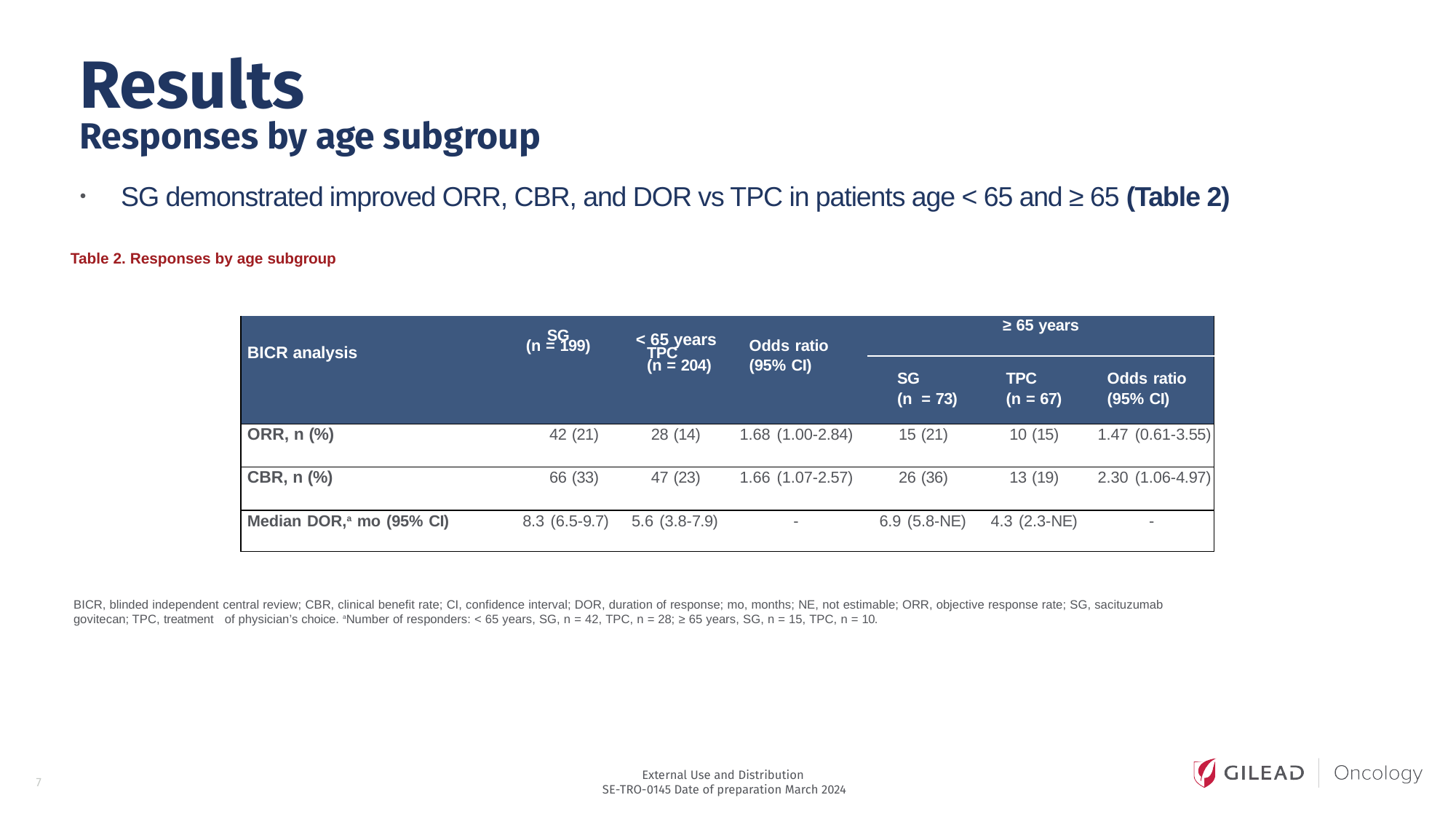

# Results Responses by age subgroup
SG demonstrated improved ORR, CBR, and DOR vs TPC in patients age < 65 and ≥ 65 (Table 2)

Table 2. Responses by age subgroup
| BICR analysis | SG (n = 199) | < 65 years TPC (n = 204) | Odds ratio (95% CI) | ≥ 65 years |  |  |
| --- | --- | --- | --- | --- | --- | --- |
|  |  |  |  | SG (n = 73) | TPC (n = 67) | Odds ratio (95% CI) |
| ORR, n (%) | 42 (21) | 28 (14) | 1.68 (1.00-2.84) | 15 (21) | 10 (15) | 1.47 (0.61-3.55) |
| CBR, n (%) | 66 (33) | 47 (23) | 1.66 (1.07-2.57) | 26 (36) | 13 (19) | 2.30 (1.06-4.97) |
| Median DOR,a mo (95% CI) | 8.3 (6.5-9.7) | 5.6 (3.8-7.9) | - | 6.9 (5.8-NE) | 4.3 (2.3-NE) | - |
BICR, blinded independent central review; CBR, clinical benefit rate; CI, confidence interval; DOR, duration of response; mo, months; NE, not estimable; ORR, objective response rate; SG, sacituzumab govitecan; TPC, treatment of physician’s choice. aNumber of responders: < 65 years, SG, n = 42, TPC, n = 28; ≥ 65 years, SG, n = 15, TPC, n = 10.
7